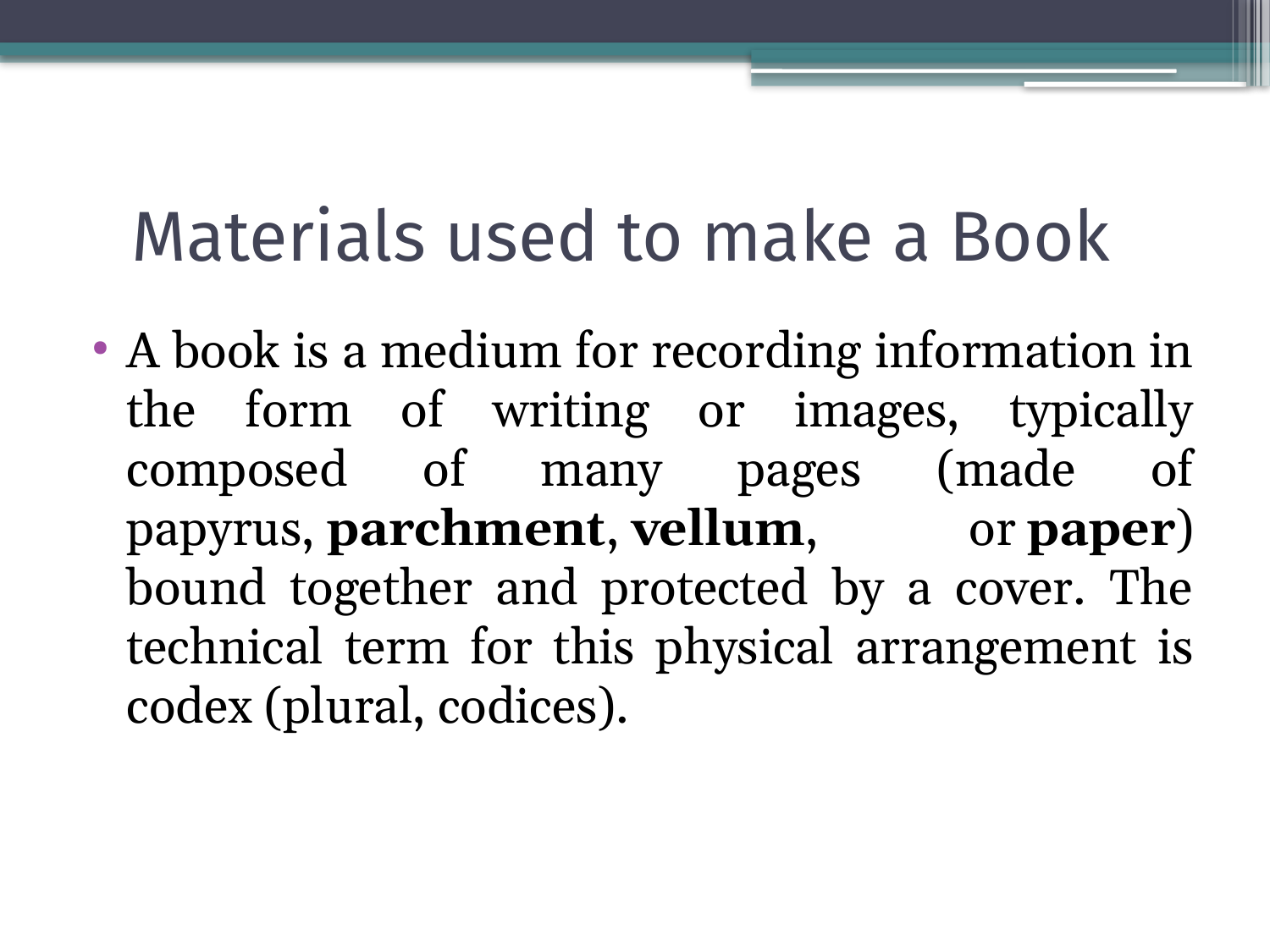

# Materials used to make a Book
A book is a medium for recording information in the form of writing or images, typically composed of many pages (made of papyrus, parchment, vellum, or paper) bound together and protected by a cover. The technical term for this physical arrangement is codex (plural, codices).